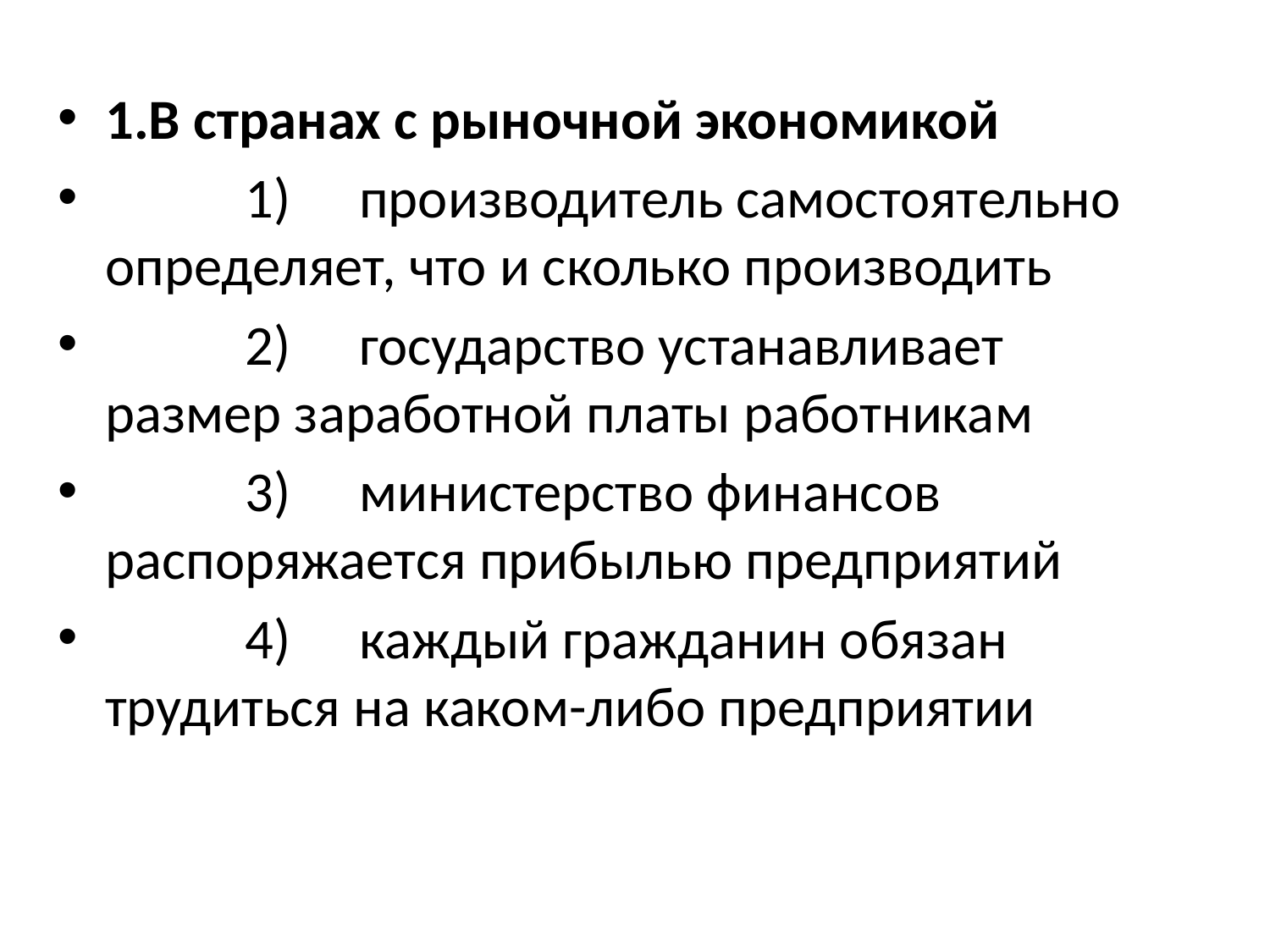

1.В странах с рыночной экономикой
	 1) 	производитель самостоятельно определяет, что и сколько производить
	 2) 	государство устанавливает размер заработной платы работникам
	 3) 	министерство финансов распоряжается прибылью предприятий
	 4) 	каждый гражданин обязан трудиться на каком-либо предприятии